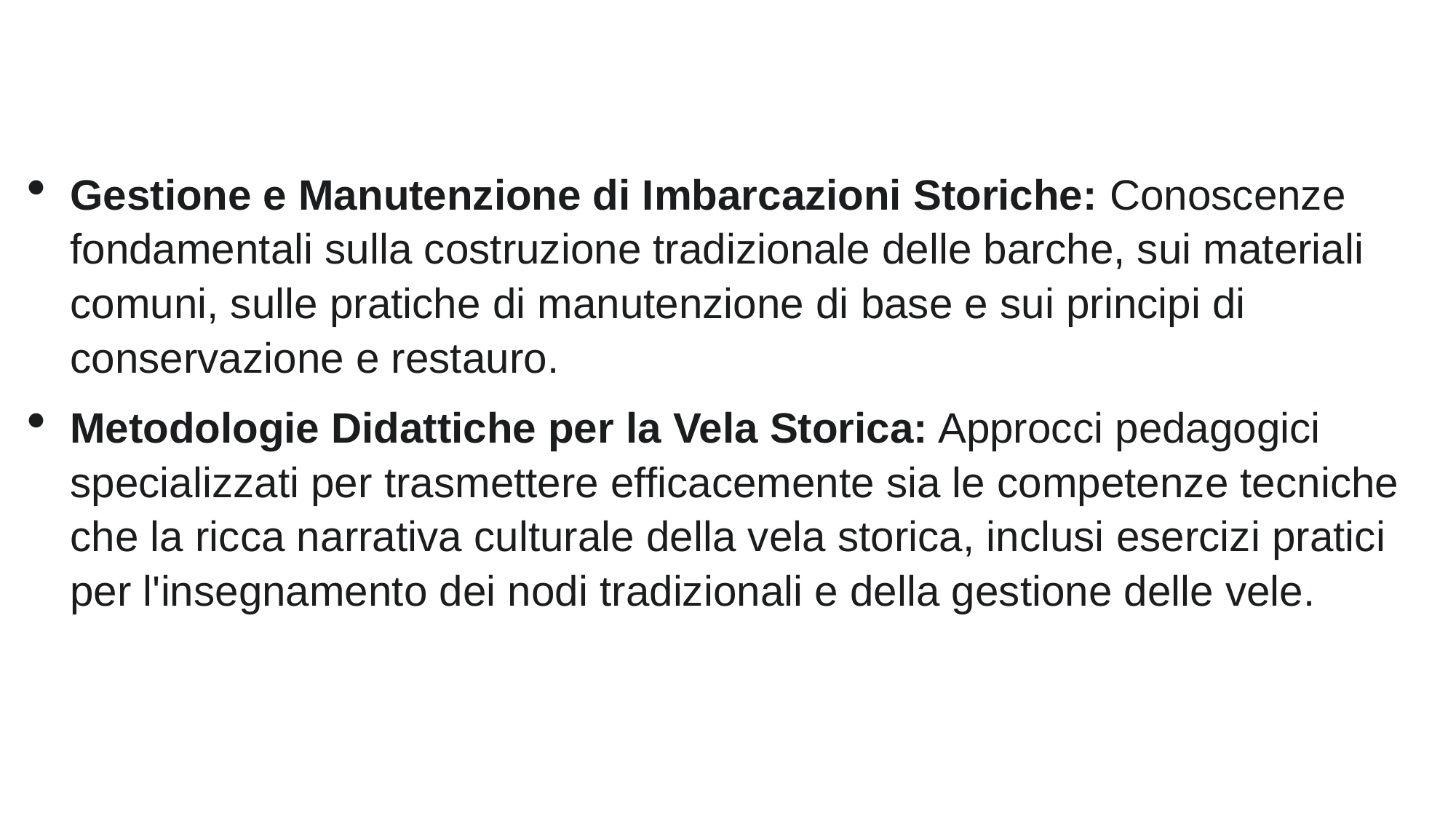

Gestione e Manutenzione di Imbarcazioni Storiche: Conoscenze fondamentali sulla costruzione tradizionale delle barche, sui materiali comuni, sulle pratiche di manutenzione di base e sui principi di conservazione e restauro.
Metodologie Didattiche per la Vela Storica: Approcci pedagogici specializzati per trasmettere efficacemente sia le competenze tecniche che la ricca narrativa culturale della vela storica, inclusi esercizi pratici per l'insegnamento dei nodi tradizionali e della gestione delle vele.